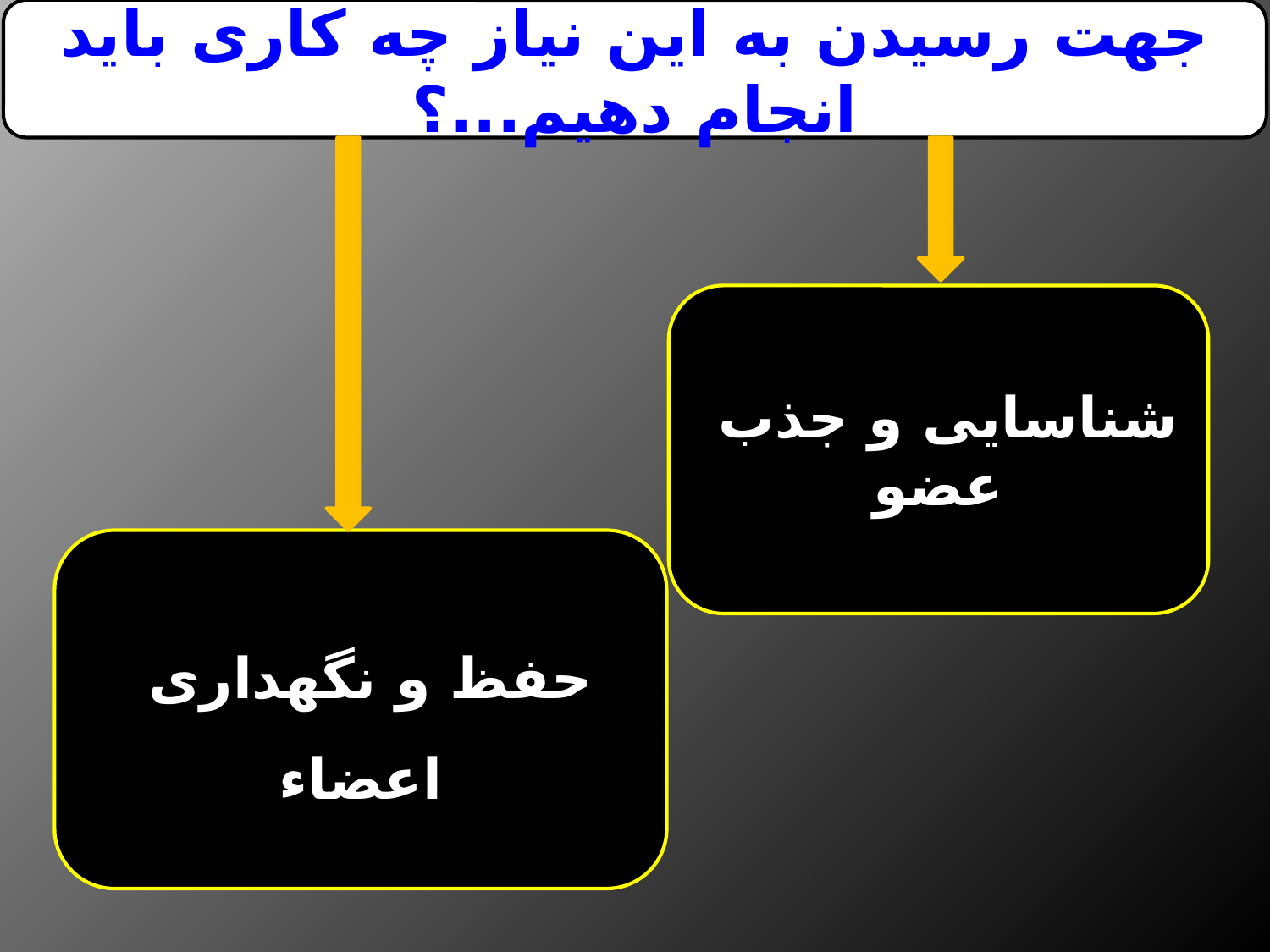

جهت رسیدن به این نیاز چه کاری باید انجام دهیم...؟

شناسایی و جذب
عضو
حفظ و نگهداری
اعضاء